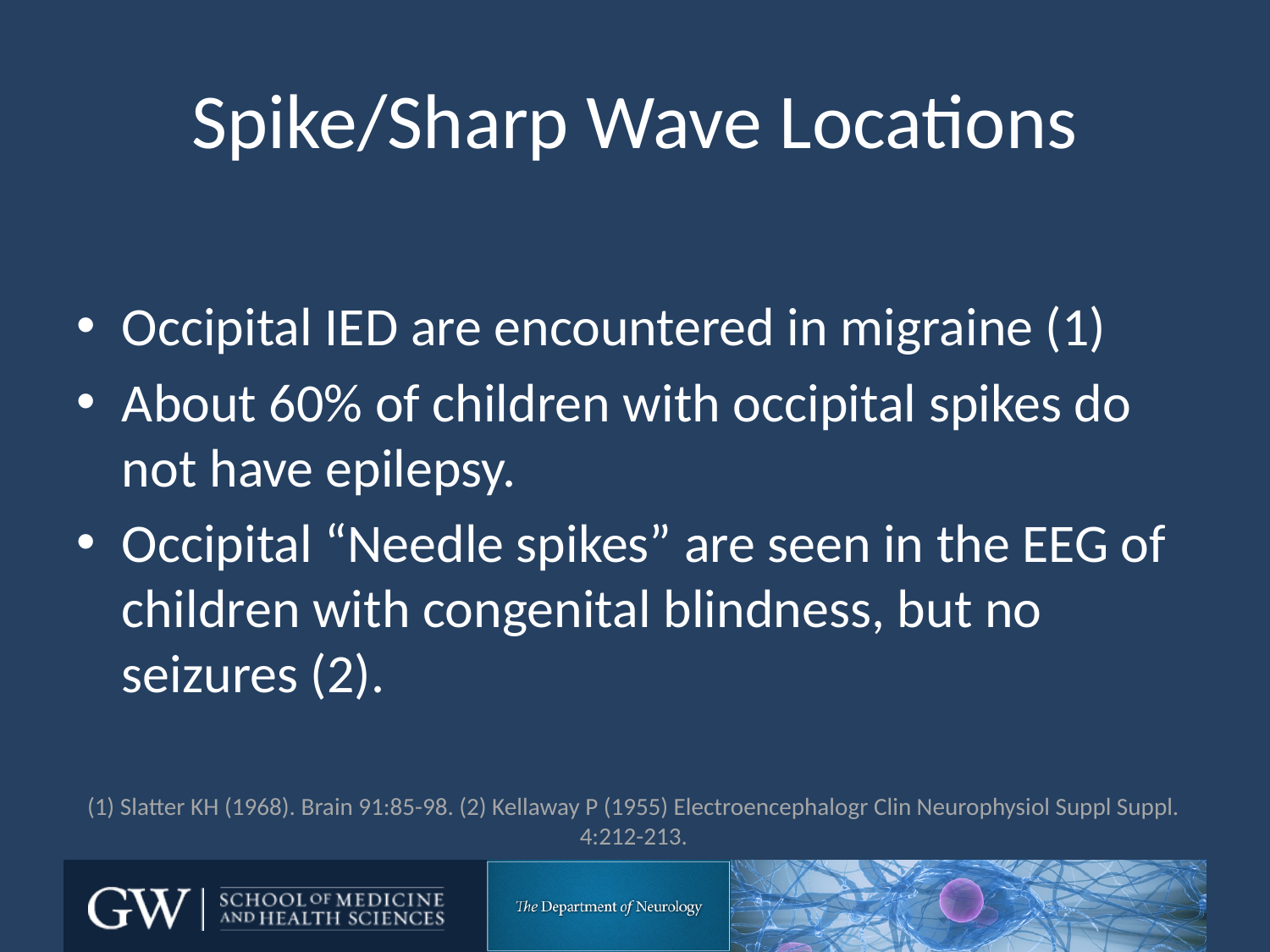

# Spike/Sharp Wave Locations
Occipital IED are encountered in migraine (1)
About 60% of children with occipital spikes do not have epilepsy.
Occipital “Needle spikes” are seen in the EEG of children with congenital blindness, but no seizures (2).
(1) Slatter KH (1968). Brain 91:85-98. (2) Kellaway P (1955) Electroencephalogr Clin Neurophysiol Suppl Suppl. 4:212-213.